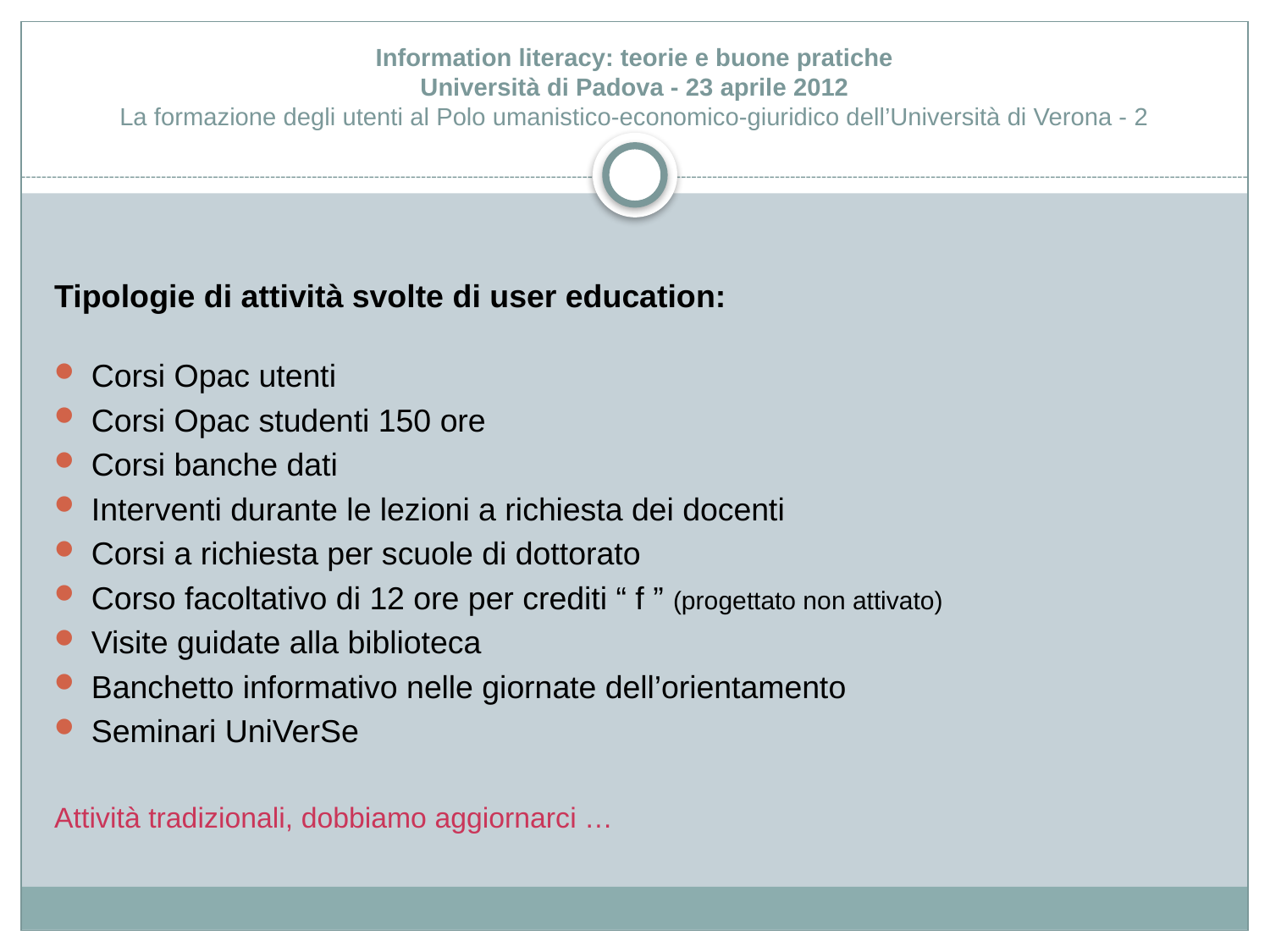

# Information literacy: teorie e buone pratiche Università di Padova - 23 aprile 2012 La formazione degli utenti al Polo umanistico-economico-giuridico dell’Università di Verona - 2

Tipologie di attività svolte di user education:

Corsi Opac utenti
Corsi Opac studenti 150 ore
Corsi banche dati
Interventi durante le lezioni a richiesta dei docenti
Corsi a richiesta per scuole di dottorato
Corso facoltativo di 12 ore per crediti “ f ” (progettato non attivato)
Visite guidate alla biblioteca
Banchetto informativo nelle giornate dell’orientamento
Seminari UniVerSe

Attività tradizionali, dobbiamo aggiornarci …